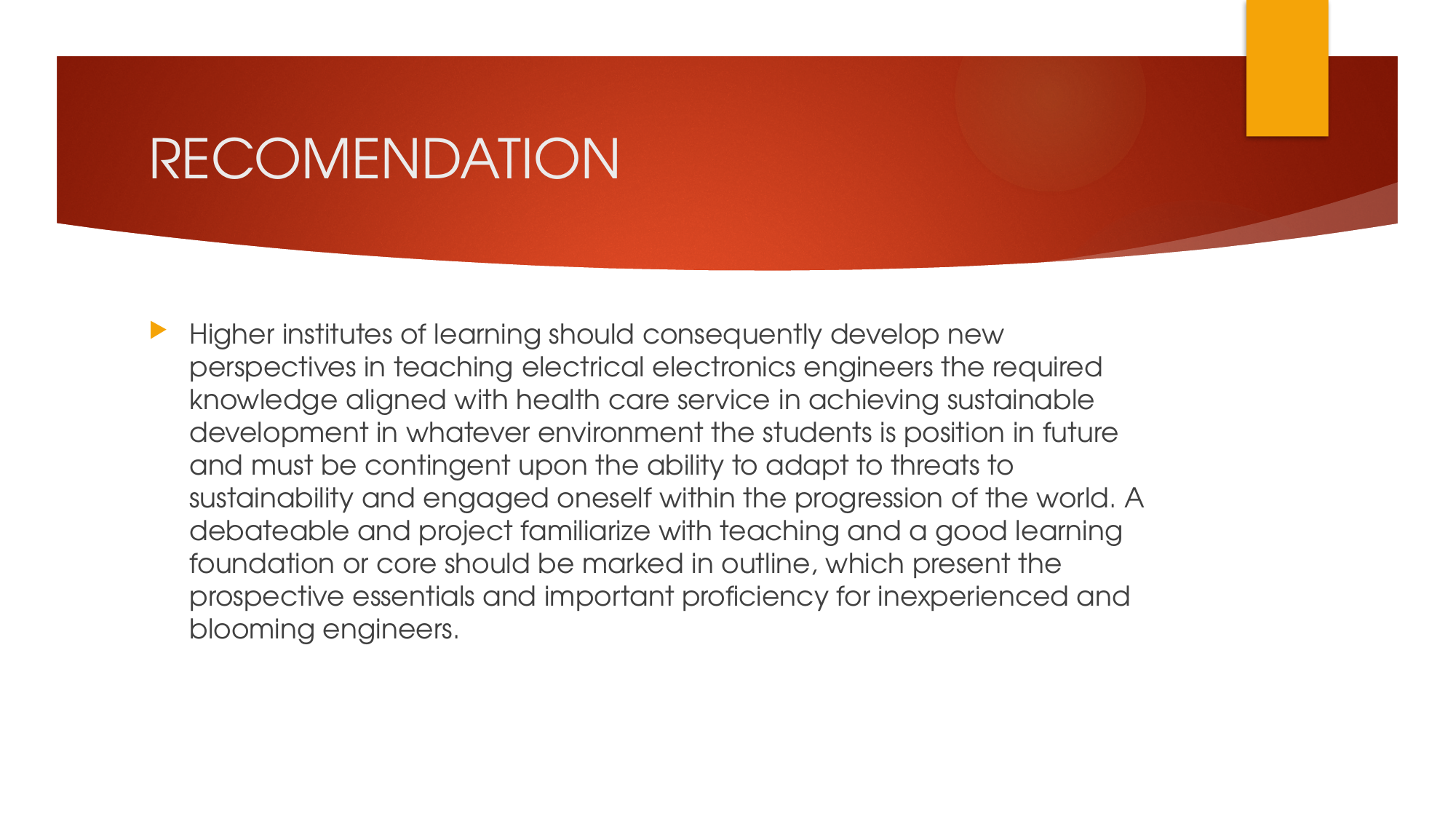

# RECOMENDATION
Higher institutes of learning should consequently develop new perspectives in teaching electrical electronics engineers the required knowledge aligned with health care service in achieving sustainable development in whatever environment the students is position in future and must be contingent upon the ability to adapt to threats to sustainability and engaged oneself within the progression of the world. A debateable and project familiarize with teaching and a good learning foundation or core should be marked in outline, which present the prospective essentials and important proficiency for inexperienced and blooming engineers.